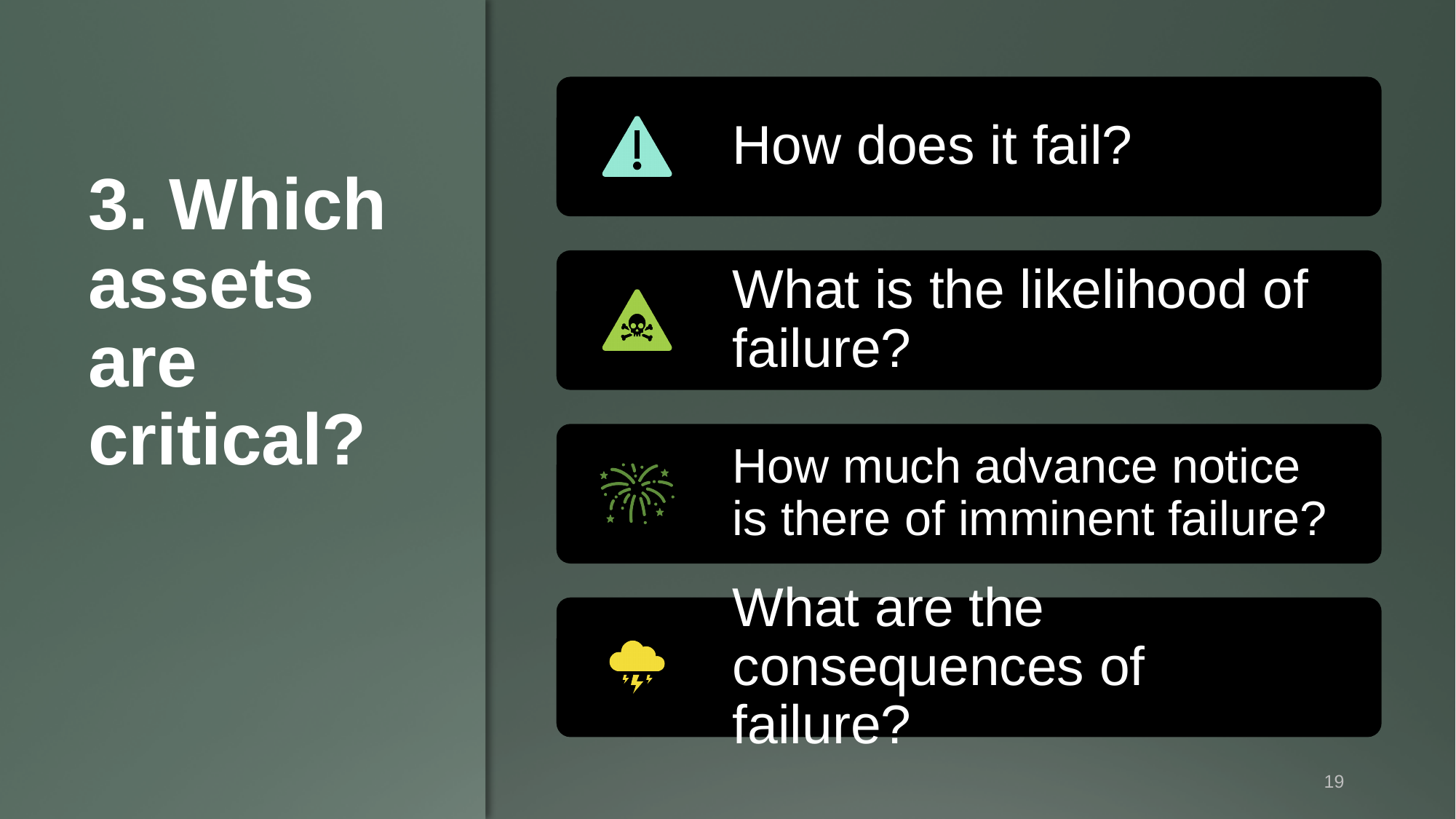

How does it fail?
What is the likelihood of failure?
How much advance notice is there of imminent failure?
What are the consequences of failure?
# 3. Which assets are critical?
19